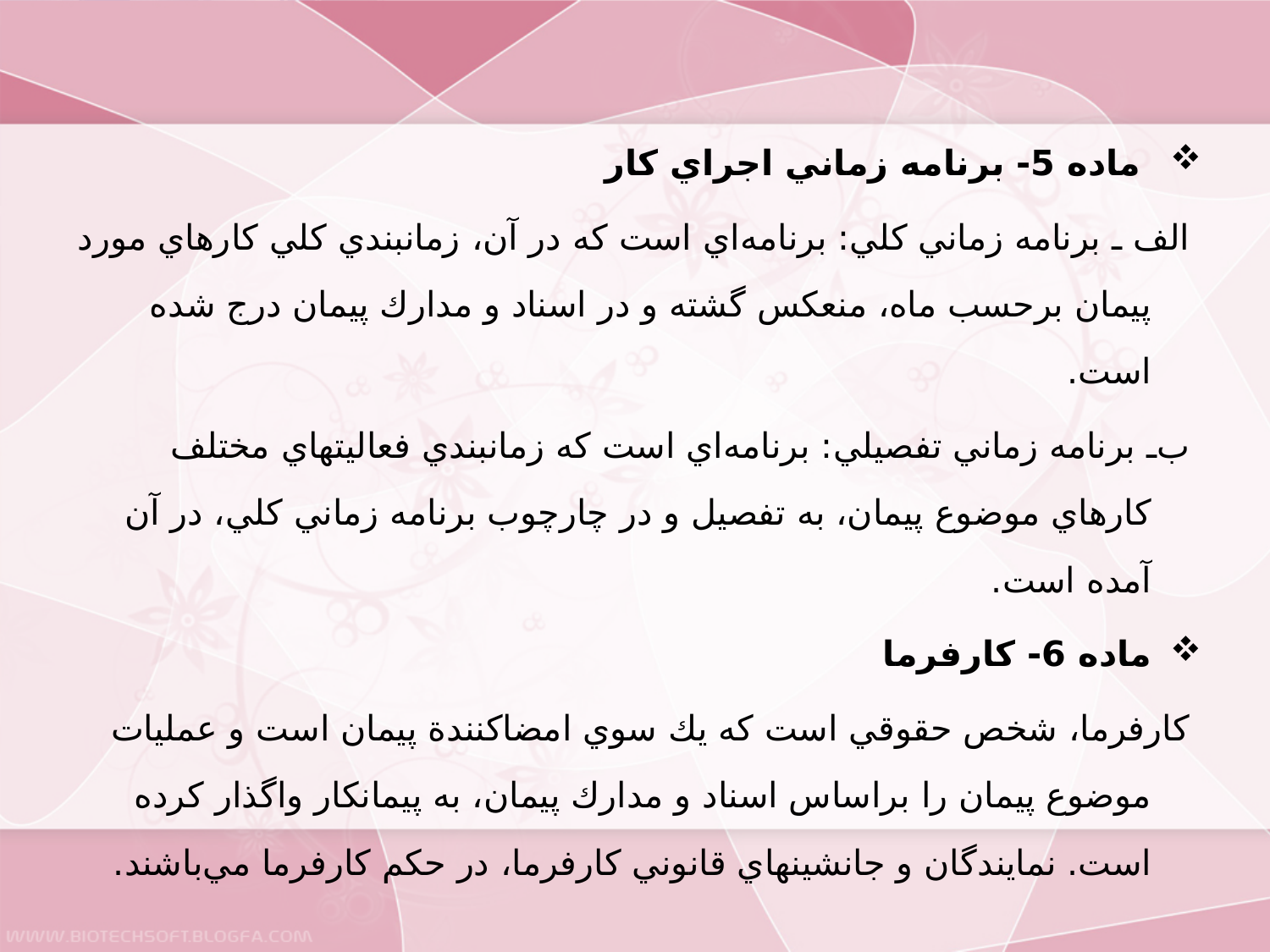

ماده 5- برنامه زماني اجراي كار
الف ـ برنامه زماني كلي: برنامه‌اي است كه در آن، زمانبندي كلي كارهاي مورد پيمان برحسب ماه، منعكس گشته و در اسناد و مدارك پيمان درج شده است.
ب‌ـ برنامه زماني تفصيلي: برنامه‌اي است كه زمانبندي فعاليتهاي مختلف كارهاي موضوع پيمان، به تفصيل و در چارچوب برنامه زماني كلي، در آن آمده است.
ماده 6- كارفرما
	كارفرما، شخص حقوقي است كه يك سوي امضاكنندة پيمان است و عمليات موضوع پيمان را براساس اسناد و مدارك پيمان، به پيمانكار واگذار كرده است. نمايندگان و جانشينهاي قانوني كارفرما، در حكم كارفرما مي‌باشند.